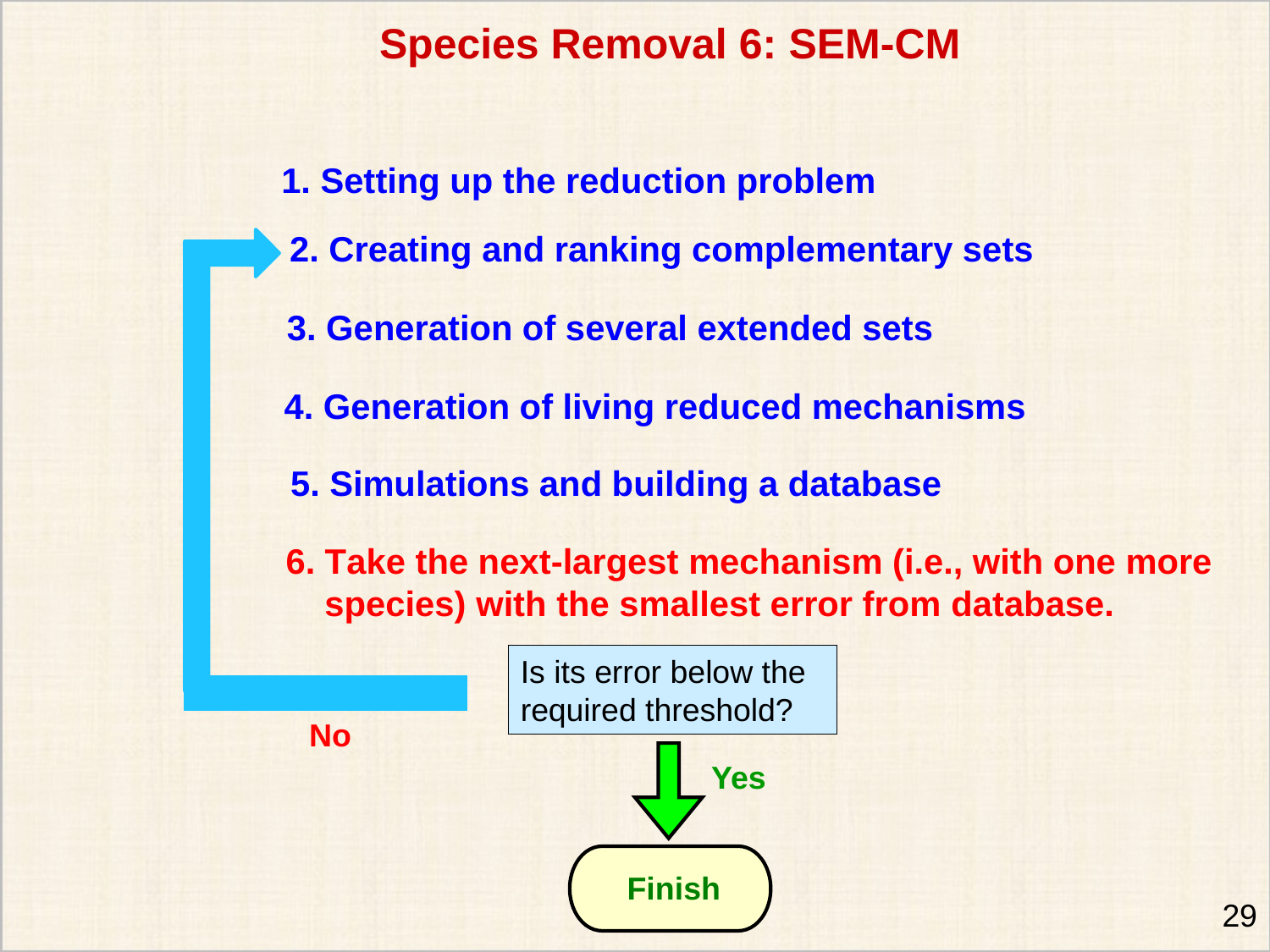

Species Removal 6: SEM-CM
1. Setting up the reduction problem
2. Creating and ranking complementary sets
3. Generation of several extended sets
4. Generation of living reduced mechanisms

5. Simulations and building a database
6. Take the next-largest mechanism (i.e., with one more
    species) with the smallest error from database.
Is its error below the  required threshold?

No
Yes

Finish
29